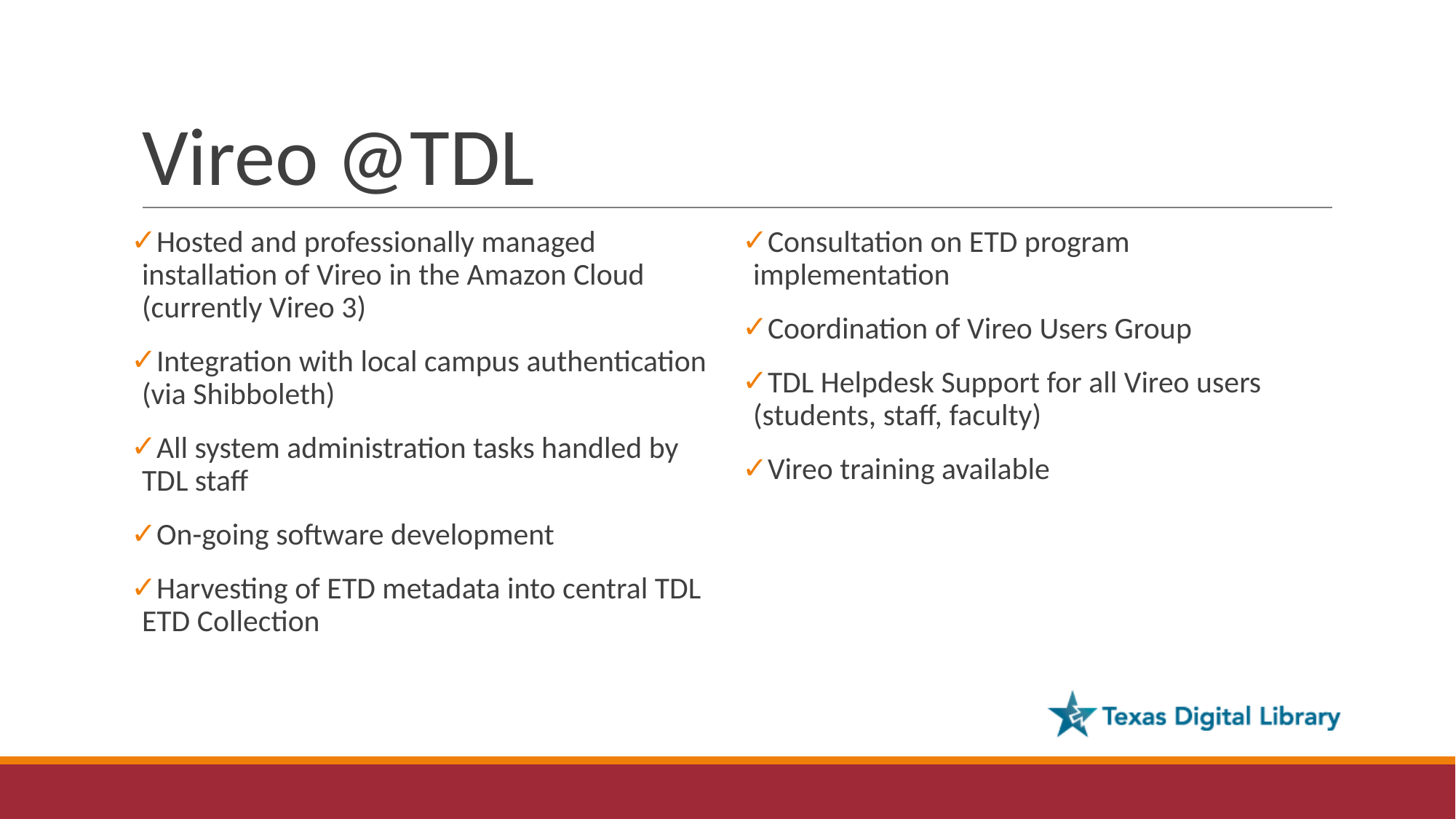

# Vireo @TDL
Hosted and professionally managed installation of Vireo in the Amazon Cloud (currently Vireo 3)
Integration with local campus authentication (via Shibboleth)
All system administration tasks handled by TDL staff
On-going software development
Harvesting of ETD metadata into central TDL ETD Collection

Consultation on ETD program implementation
Coordination of Vireo Users Group
TDL Helpdesk Support for all Vireo users (students, staff, faculty)
Vireo training available